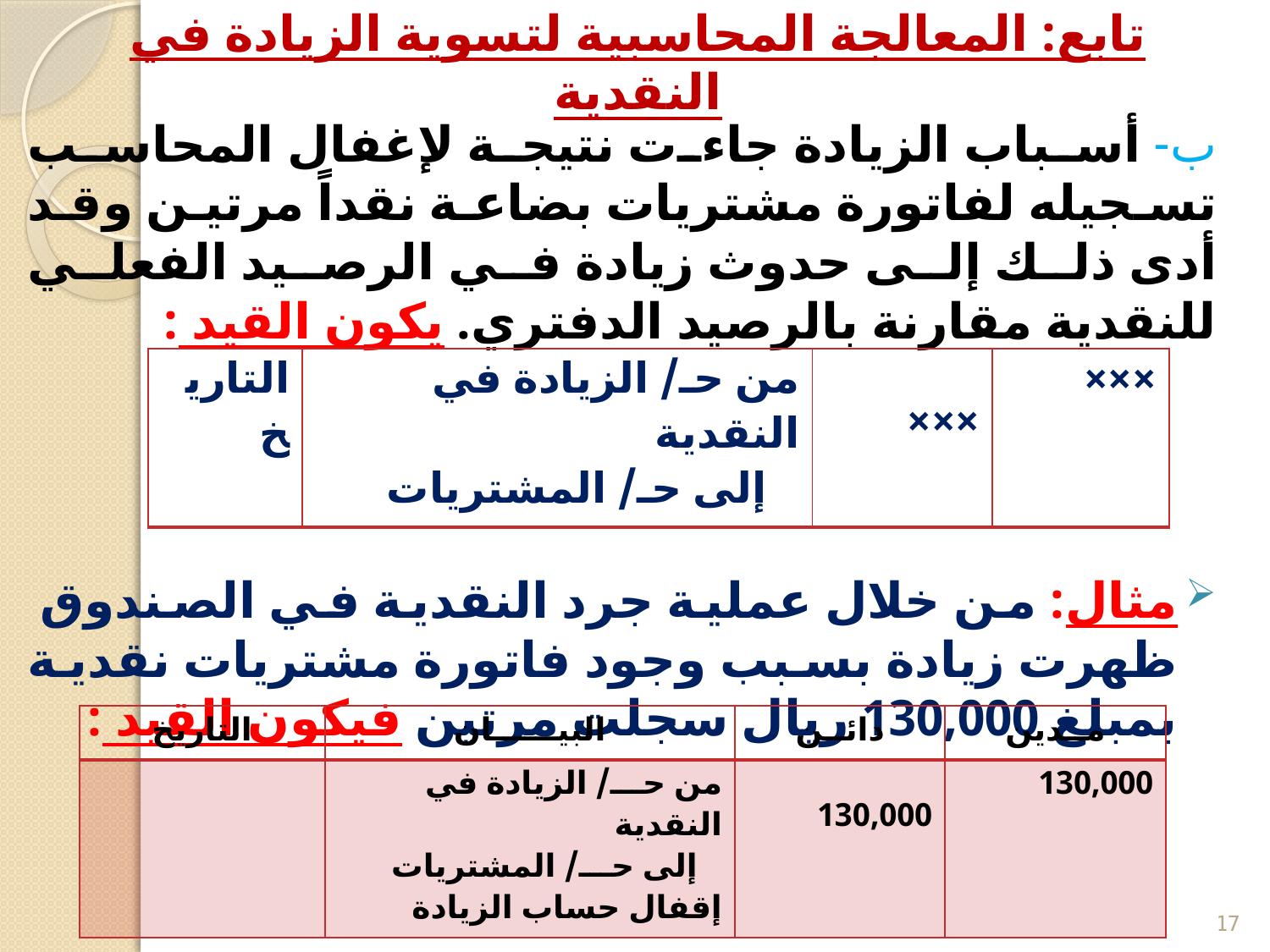

# تابع: المعالجة المحاسبية لتسوية الزيادة في النقدية
ب- أسباب الزيادة جاءت نتيجة لإغفال المحاسب تسجيله لفاتورة مشتريات بضاعة نقداً مرتين وقد أدى ذلك إلى حدوث زيادة في الرصيد الفعلي للنقدية مقارنة بالرصيد الدفتري. يكون القيد :

مثال: من خلال عملية جرد النقدية في الصندوق  ظهرت زيادة بسبب وجود فاتورة مشتريات نقدية بمبلغ 130,000 ريال سجلت مرتين فيكون القيد :
| التاريخ | من حـ/ الزيادة في النقدية إلى حـ/ المشتريات | ××× | ××× |
| --- | --- | --- | --- |
| التاريخ | البيــــــان | دائــن | مــدين |
| --- | --- | --- | --- |
|  | من حـــ/ الزيادة في النقدية إلى حـــ/ المشتريات إقفال حساب الزيادة | 130,000 | 130,000 |
17